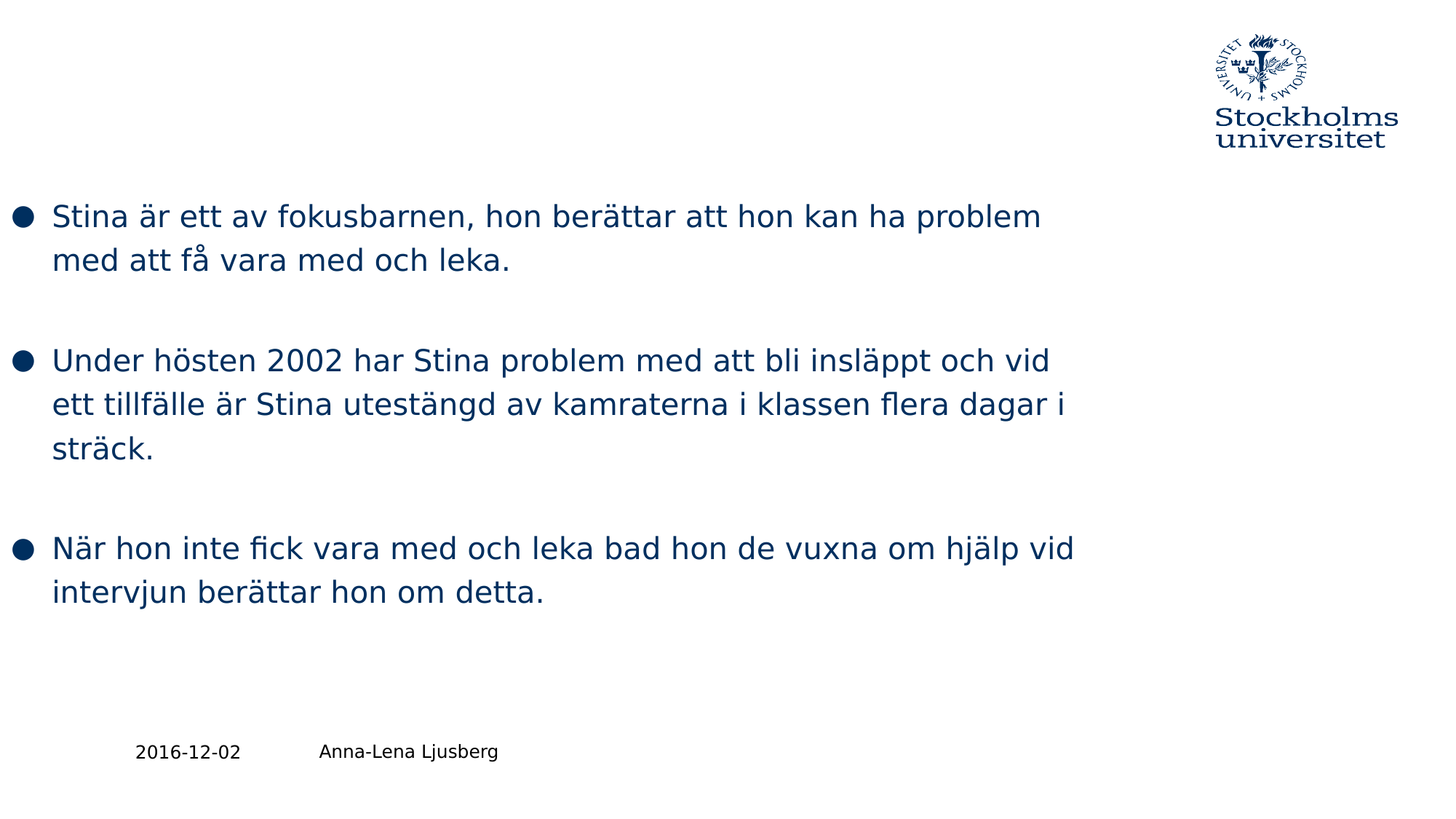

Stina är ett av fokusbarnen, hon berättar att hon kan ha problem med att få vara med och leka.

Under hösten 2002 har Stina problem med att bli insläppt och vid ett tillfälle är Stina utestängd av kamraterna i klassen flera dagar i sträck.

När hon inte fick vara med och leka bad hon de vuxna om hjälp vid intervjun berättar hon om detta.

2016-12-02
Anna-Lena Ljusberg